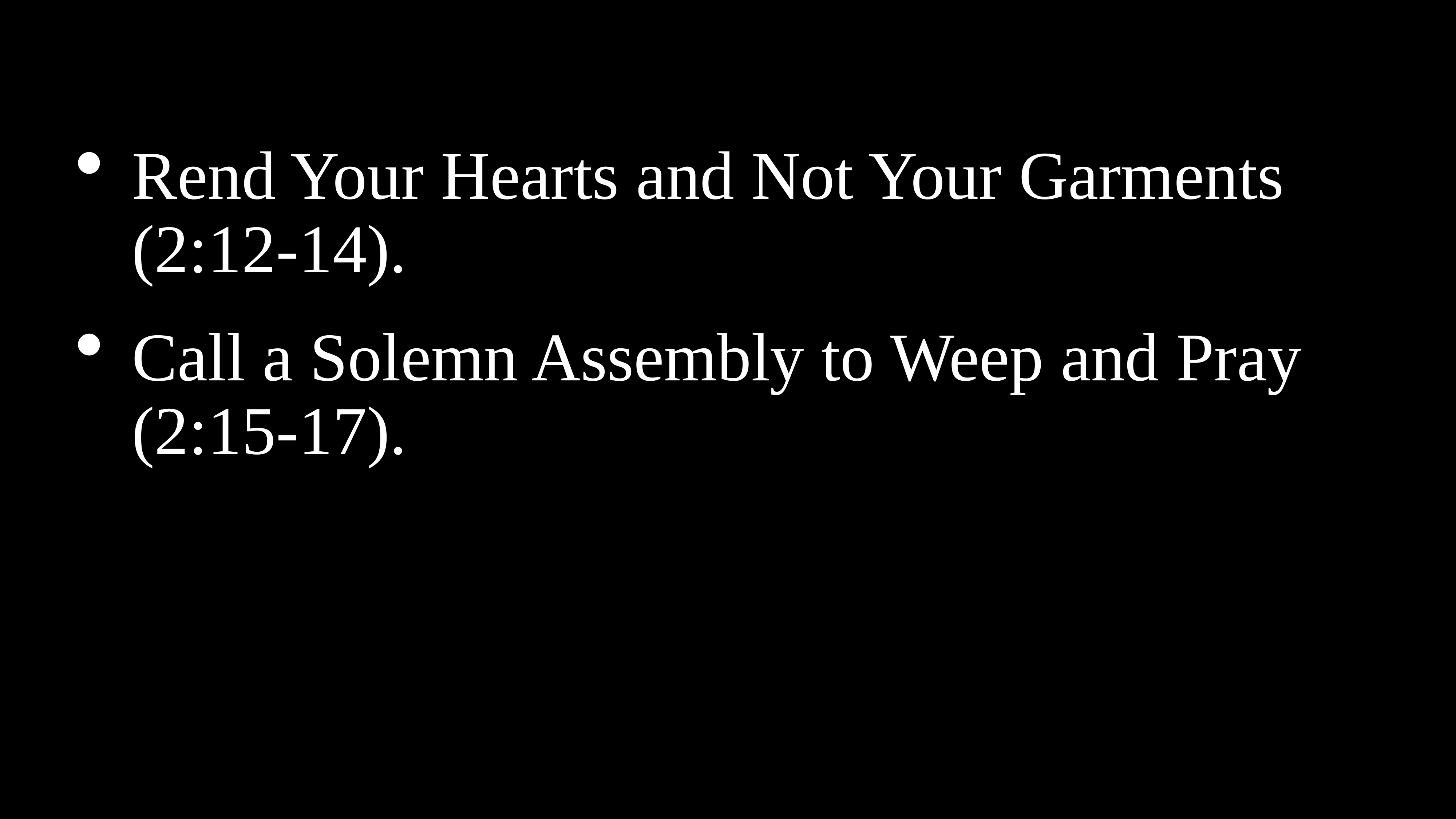

Rend Your Hearts and Not Your Garments (2:12-14).
Call a Solemn Assembly to Weep and Pray (2:15-17).